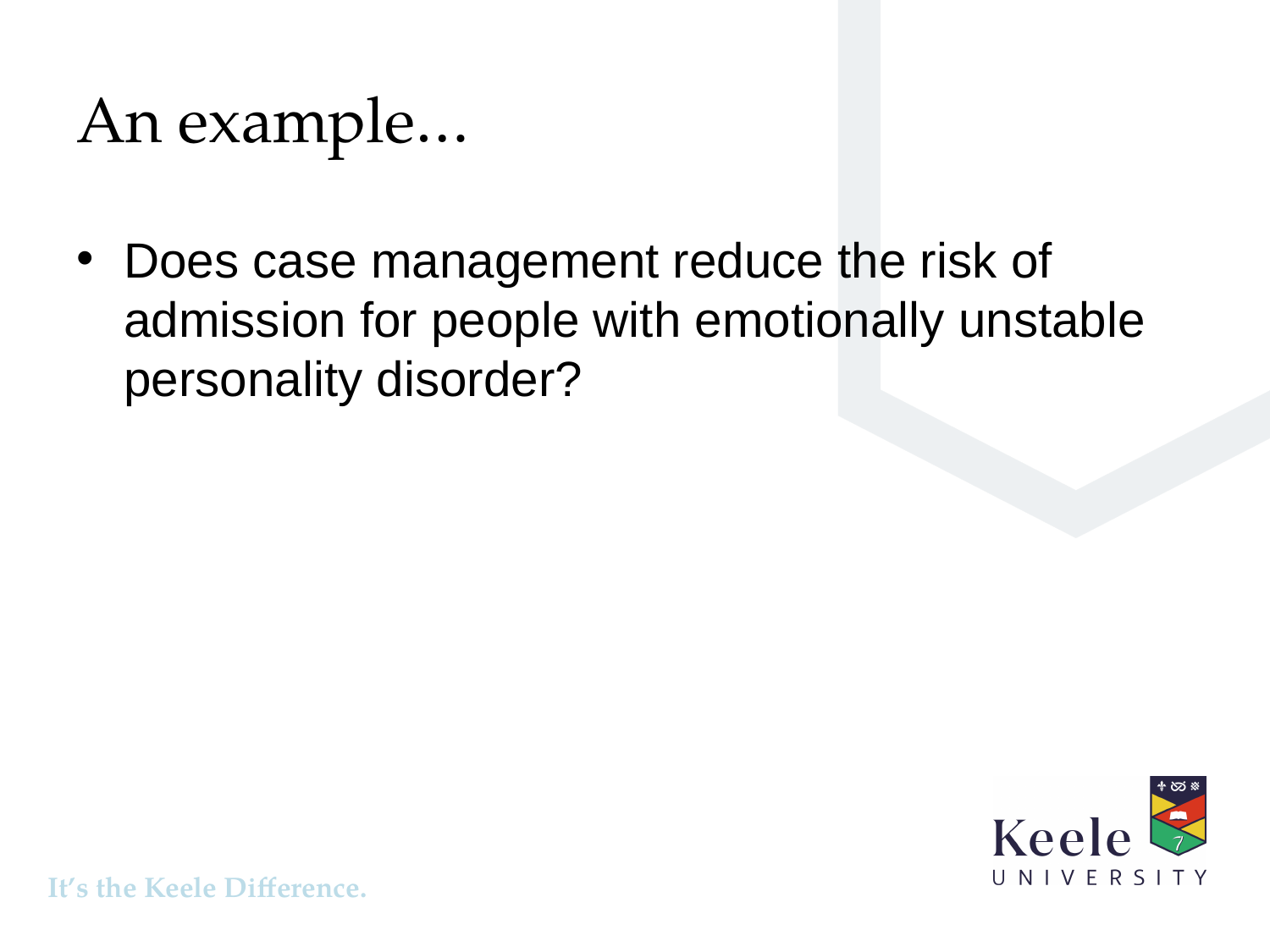

# An example…
Does case management reduce the risk of admission for people with emotionally unstable personality disorder?